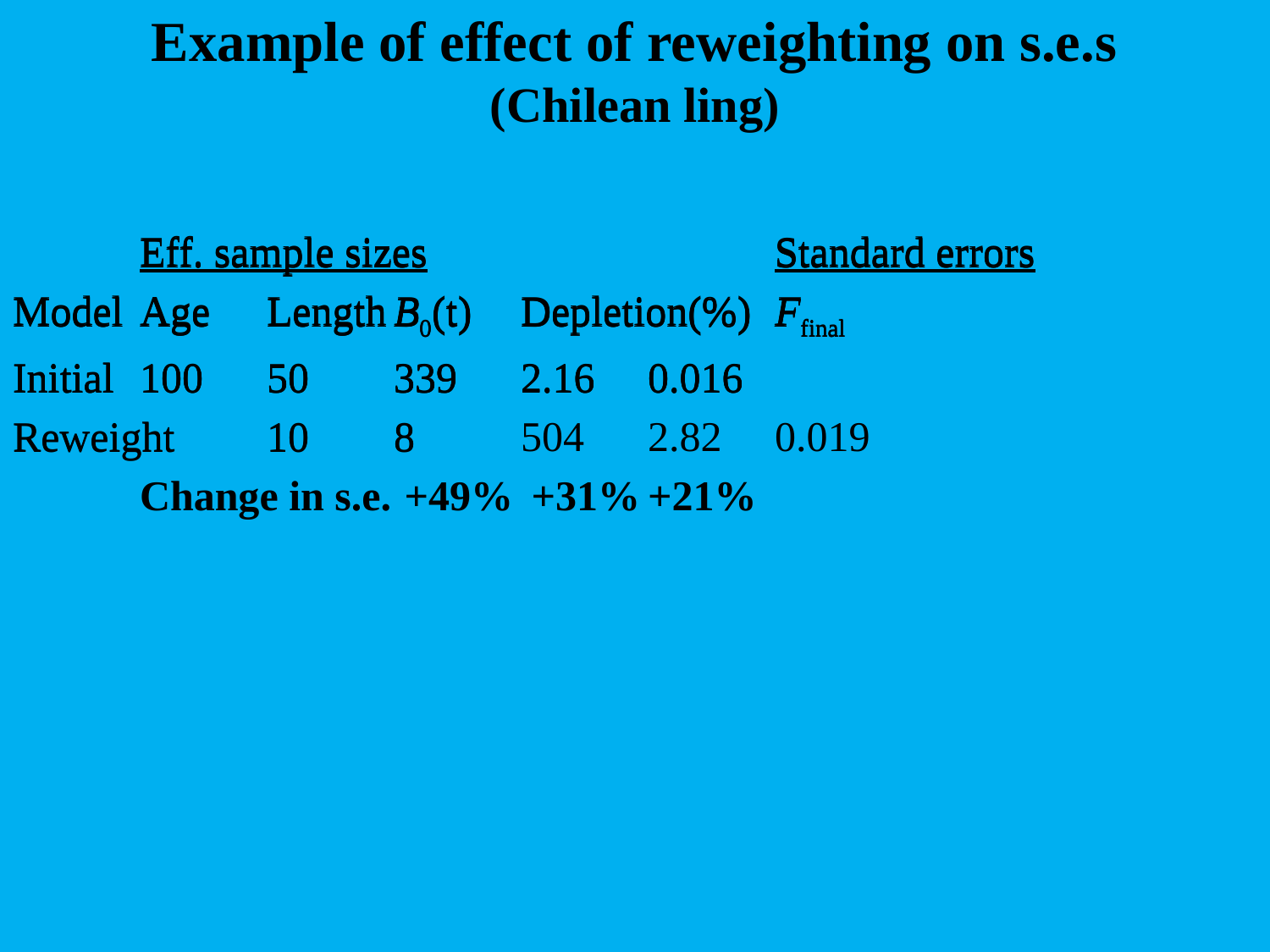

# Example of effect of reweighting on s.e.s (Chilean ling)
	Eff. sample sizes			Standard errors
Model	Age	Length	B0(t)	Depletion(%)	Ffinal
Initial	100	50	339	2.16	0.016
Reweight	10	8	504	2.82	0.019
	Change in s.e.	 +49%	 +31%	+21%
	Eff. sample sizes			Standard errors
Model	Age	Length	B0(t)	Depletion(%)	Ffinal
Initial	100	50	339	2.16	0.016

	Eff. sample sizes			Standard errors
Model	Age	Length	B0(t)	Depletion(%)	Ffinal
Initial	100	50	339	2.16	0.016
Reweight	10	8